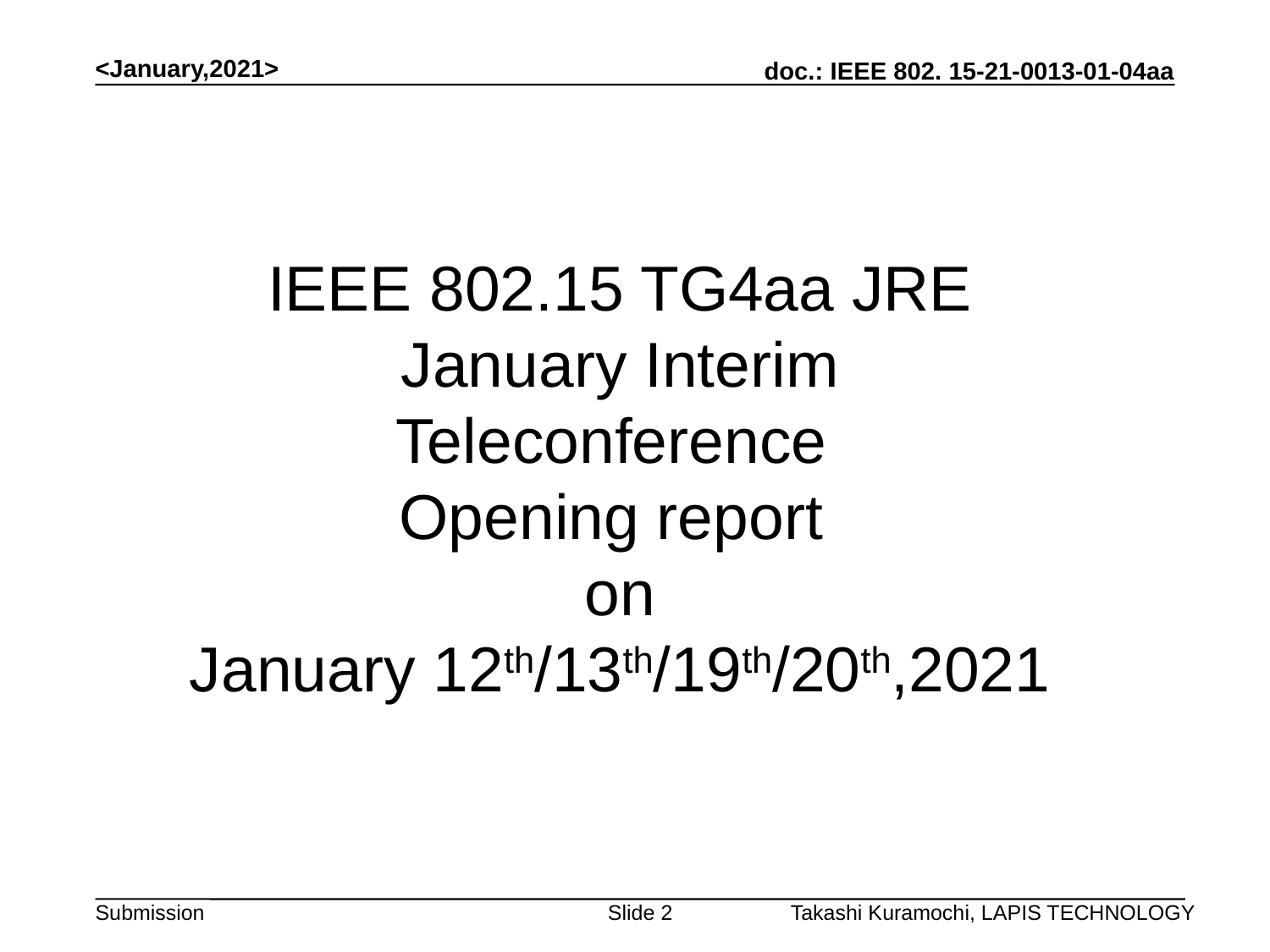

<January,2021>
# IEEE 802.15 TG4aa JRE January Interim Teleconference Opening report on January 12th/13th/19th/20th,2021
Slide 2
Takashi Kuramochi, LAPIS TECHNOLOGY